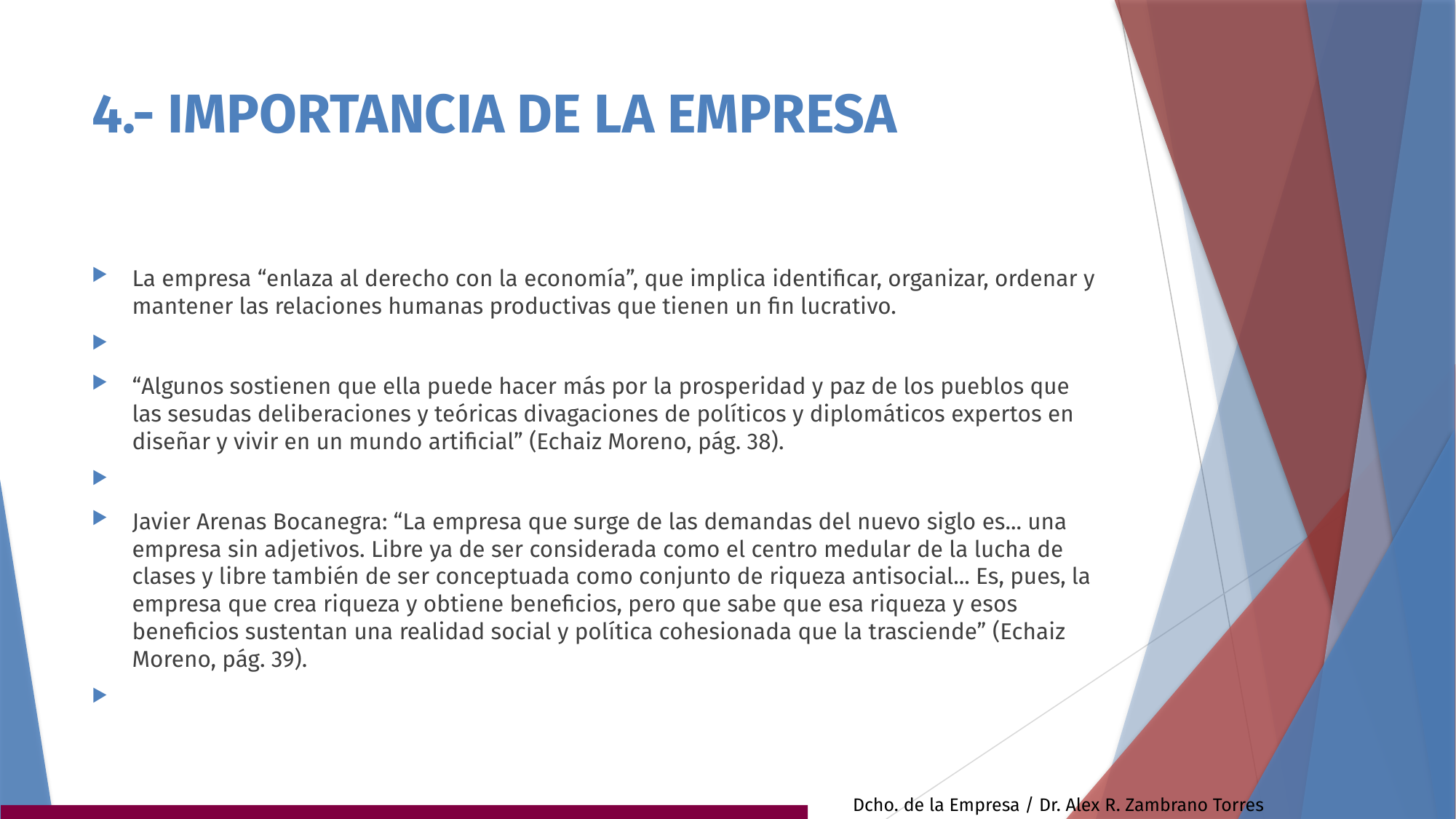

# 4.- IMPORTANCIA DE LA EMPRESA
La empresa “enlaza al derecho con la economía”, que implica identificar, organizar, ordenar y mantener las relaciones humanas productivas que tienen un fin lucrativo.

“Algunos sostienen que ella puede hacer más por la prosperidad y paz de los pueblos que las sesudas deliberaciones y teóricas divagaciones de políticos y diplomáticos expertos en diseñar y vivir en un mundo artificial” (Echaiz Moreno, pág. 38).

Javier Arenas Bocanegra: “La empresa que surge de las demandas del nuevo siglo es... una empresa sin adjetivos. Libre ya de ser considerada como el centro medular de la lucha de clases y libre también de ser conceptuada como conjunto de riqueza antisocial... Es, pues, la empresa que crea riqueza y obtiene beneficios, pero que sabe que esa riqueza y esos beneficios sustentan una realidad social y política cohesionada que la trasciende” (Echaiz Moreno, pág. 39).